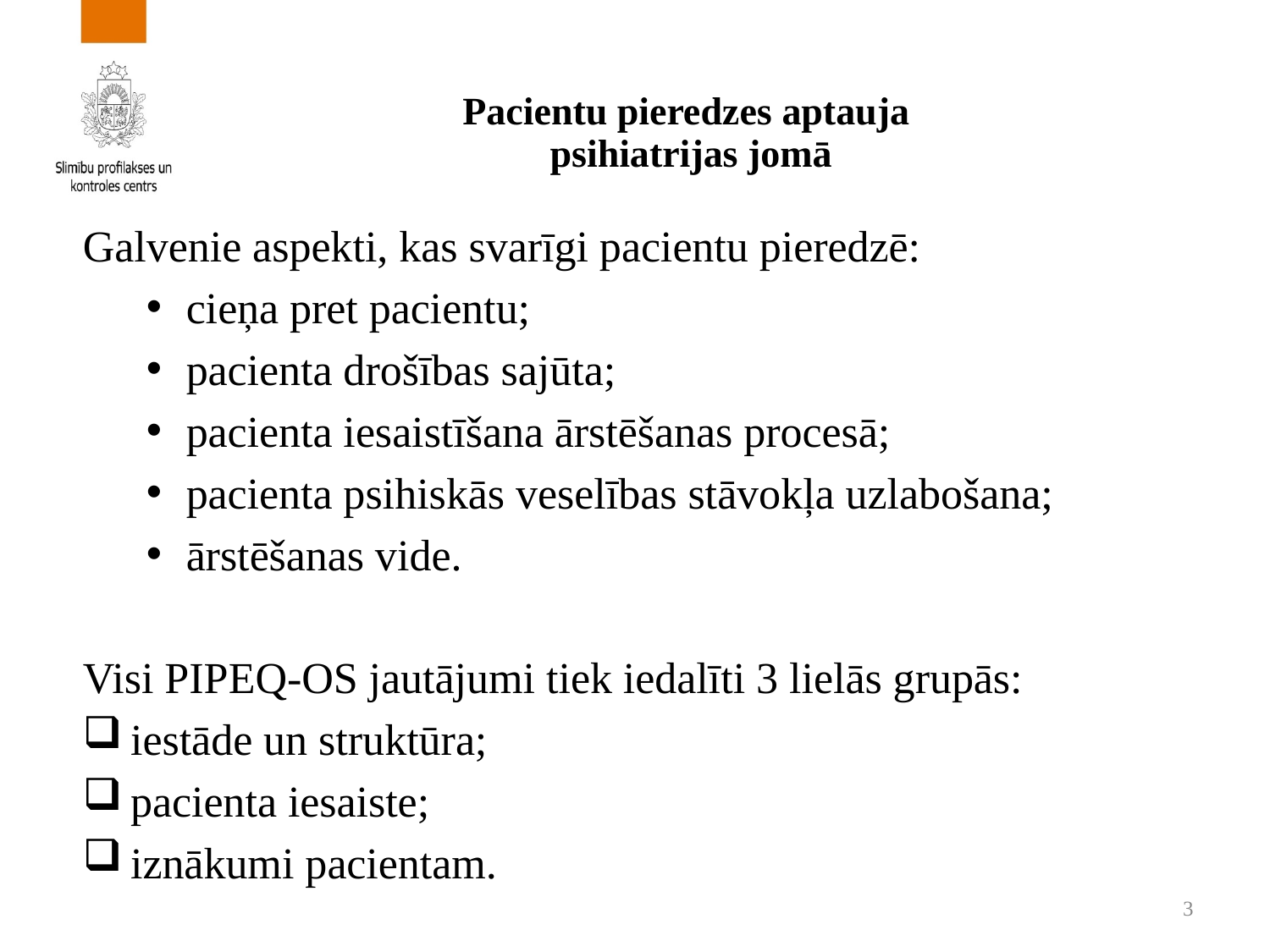

# Pacientu pieredzes aptauja psihiatrijas jomā
Galvenie aspekti, kas svarīgi pacientu pieredzē:
cieņa pret pacientu;
pacienta drošības sajūta;
pacienta iesaistīšana ārstēšanas procesā;
pacienta psihiskās veselības stāvokļa uzlabošana;
ārstēšanas vide.

Visi PIPEQ-OS jautājumi tiek iedalīti 3 lielās grupās:
iestāde un struktūra;
pacienta iesaiste;
iznākumi pacientam.

3